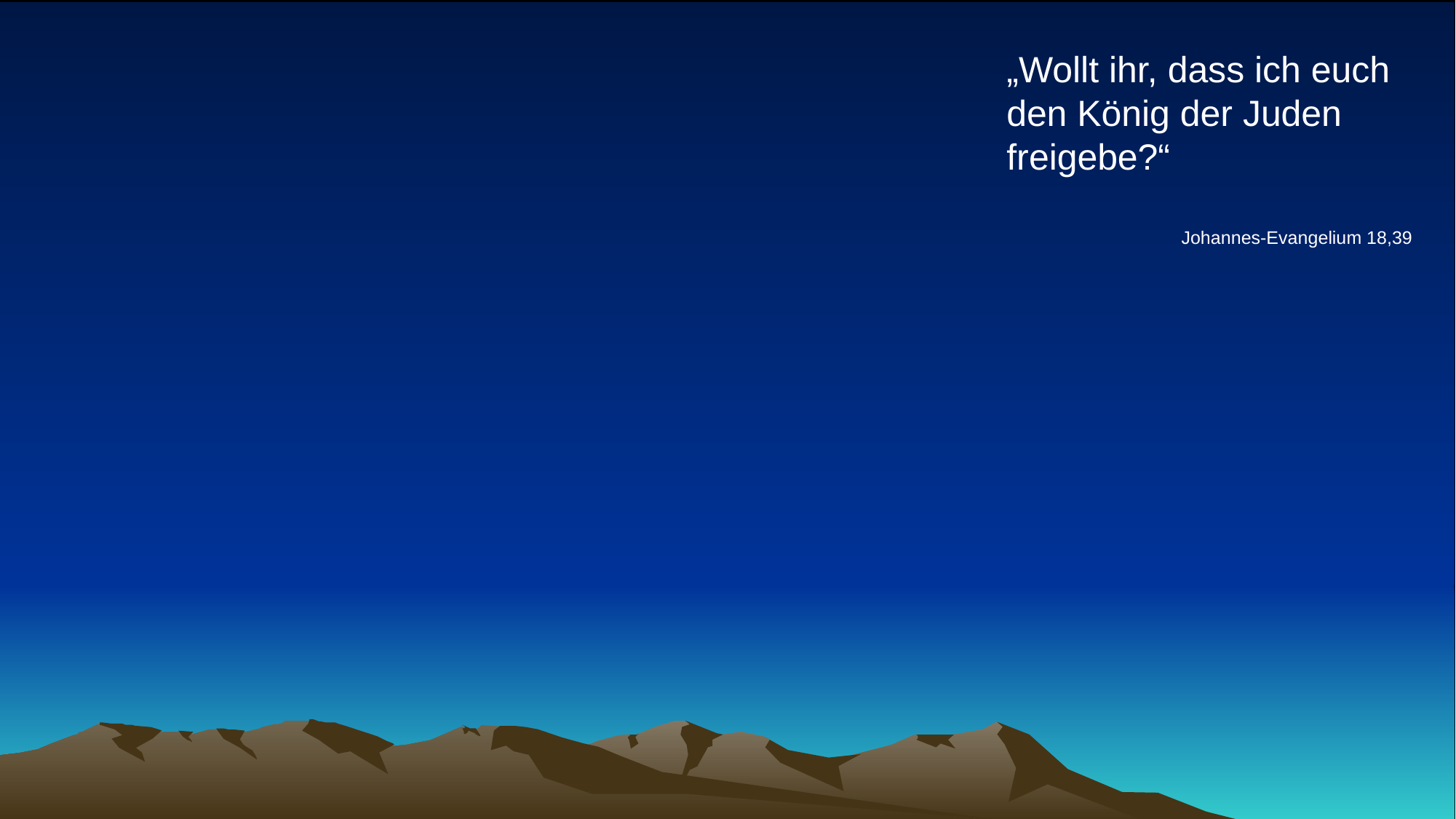

# „Wollt ihr, dass ich euch den König der Juden freigebe?“
Johannes-Evangelium 18,39